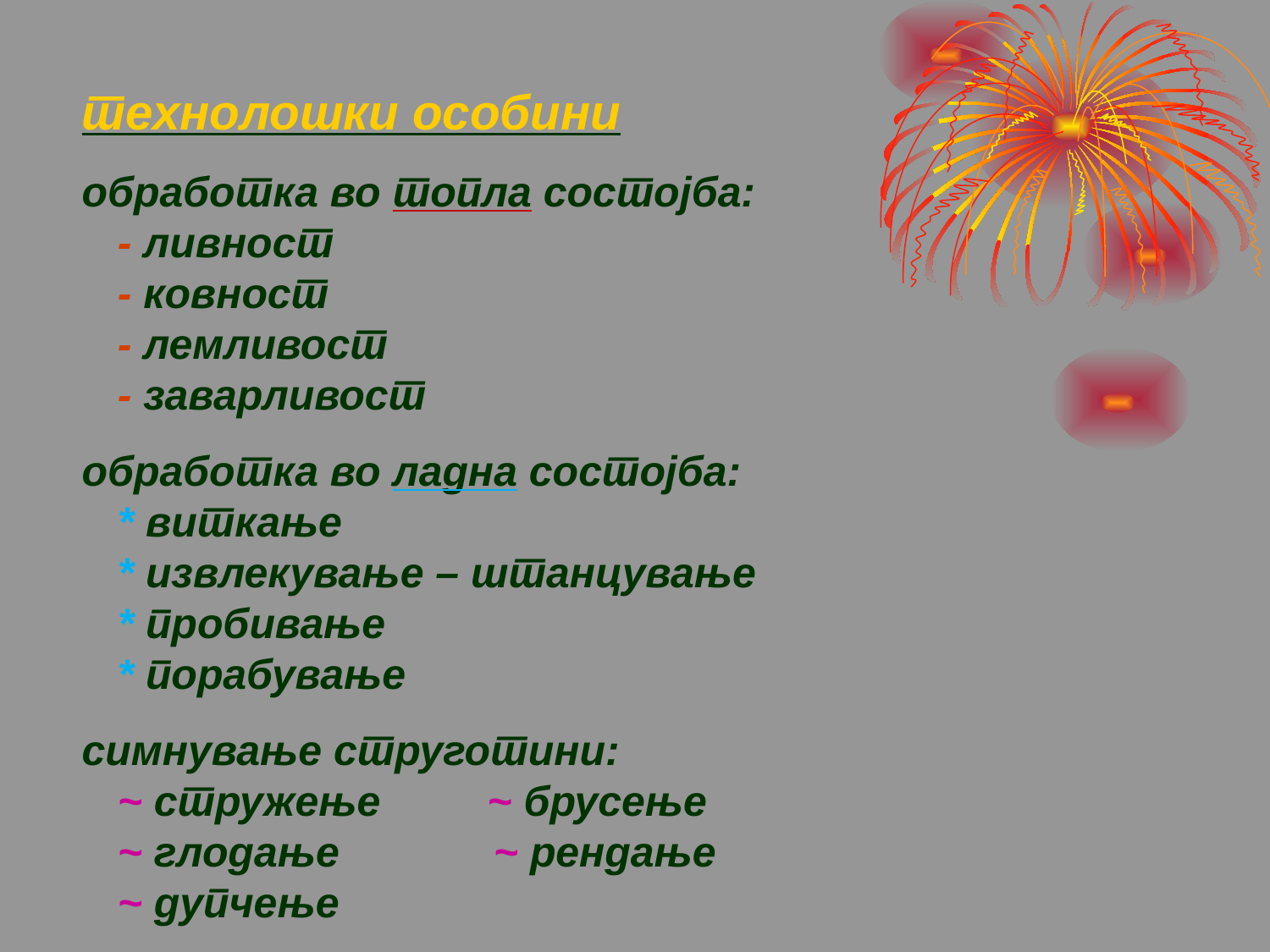

технолошки особини
обработка во топла состојба:
   - ливност
   - ковност
   - лемливост
   - заварливост

обработка во ладна состојба:
   * виткање
   * извлекување – штанцување
   * пробивање
   * порабување

симнување струготини:
   ~ стружење         ~ брусење
   ~ глодање             ~ рендање
   ~ дупчење